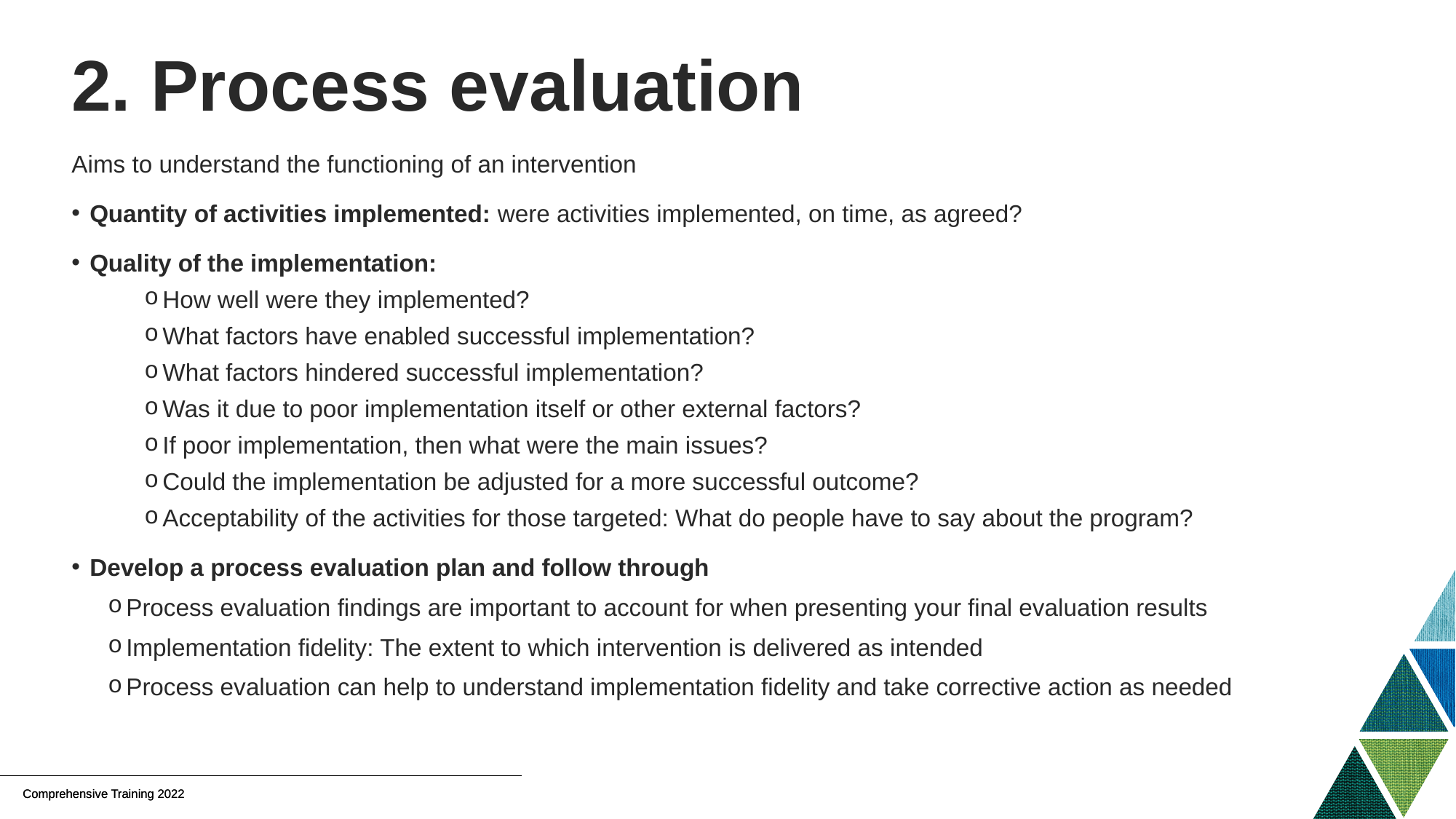

# 2. Process evaluation
Aims to understand the functioning of an intervention
Quantity of activities implemented: were activities implemented, on time, as agreed?
Quality of the implementation:
How well were they implemented?
What factors have enabled successful implementation?
What factors hindered successful implementation?
Was it due to poor implementation itself or other external factors?
If poor implementation, then what were the main issues?
Could the implementation be adjusted for a more successful outcome?
Acceptability of the activities for those targeted: What do people have to say about the program?
Develop a process evaluation plan and follow through
Process evaluation findings are important to account for when presenting your final evaluation results
Implementation fidelity: The extent to which intervention is delivered as intended
Process evaluation can help to understand implementation fidelity and take corrective action as needed